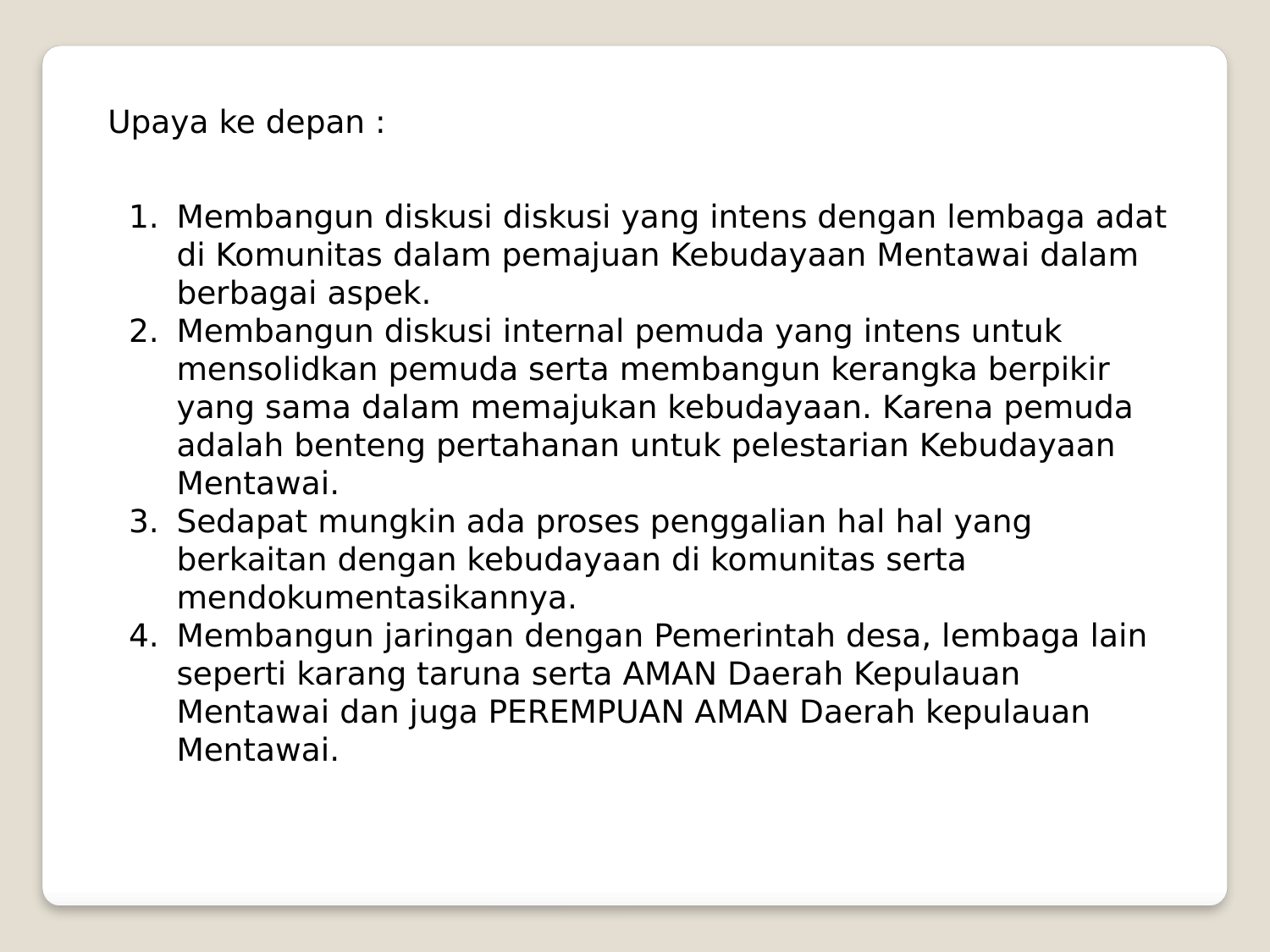

Upaya ke depan :
Membangun diskusi diskusi yang intens dengan lembaga adat di Komunitas dalam pemajuan Kebudayaan Mentawai dalam berbagai aspek.
Membangun diskusi internal pemuda yang intens untuk mensolidkan pemuda serta membangun kerangka berpikir yang sama dalam memajukan kebudayaan. Karena pemuda adalah benteng pertahanan untuk pelestarian Kebudayaan Mentawai.
Sedapat mungkin ada proses penggalian hal hal yang berkaitan dengan kebudayaan di komunitas serta mendokumentasikannya.
Membangun jaringan dengan Pemerintah desa, lembaga lain seperti karang taruna serta AMAN Daerah Kepulauan Mentawai dan juga PEREMPUAN AMAN Daerah kepulauan Mentawai.